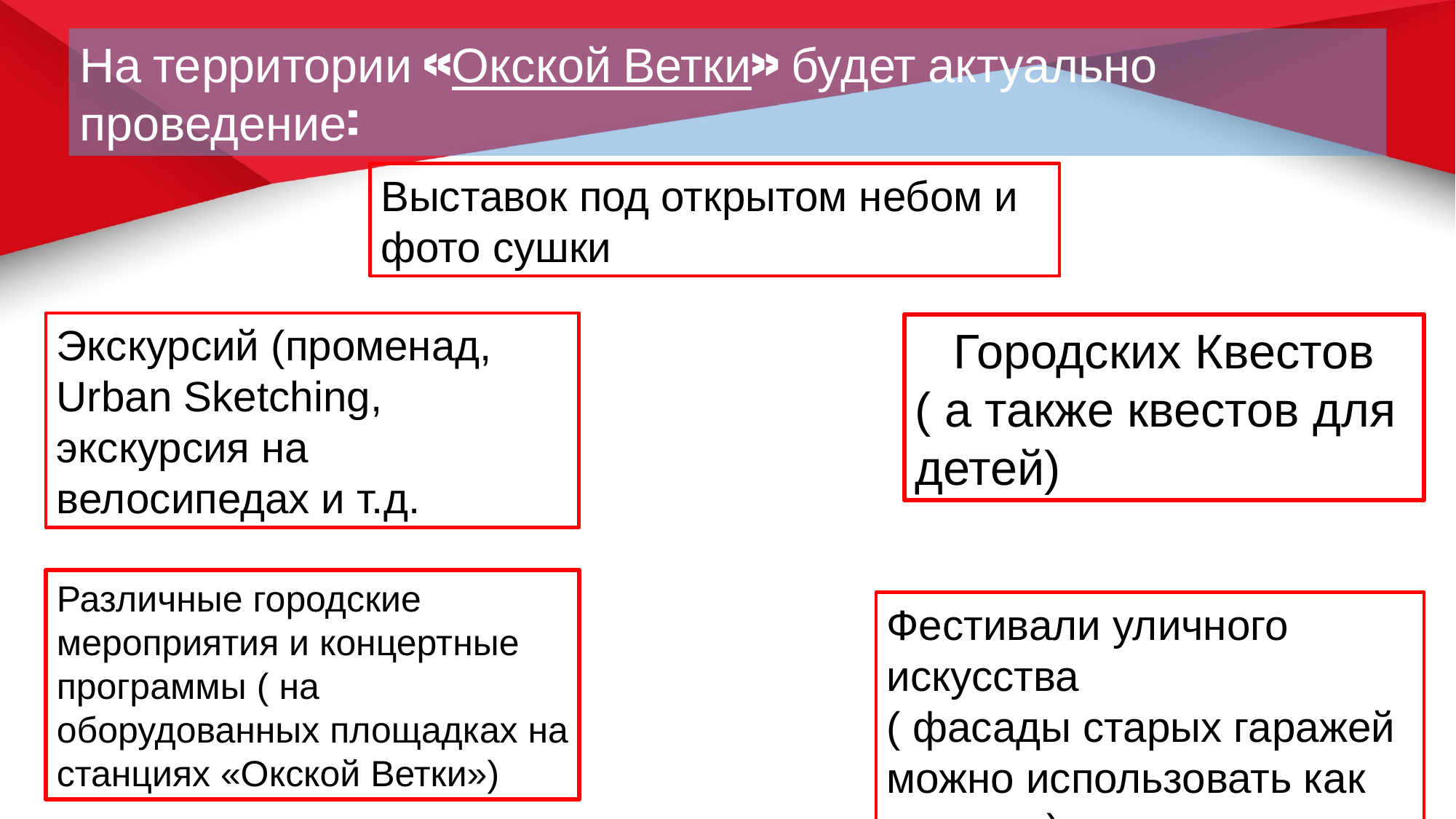

На территории «Окской Ветки» будет актуально проведение:
Выставок под открытом небом и фото сушки
Экскурсий (променад, Urban Sketching, экскурсия на велосипедах и т.д.
Городских Квестов
( а также квестов для детей)
Различные городские мероприятия и концертные программы ( на оборудованных площадках на станциях «Окской Ветки»)
Фестивали уличного искусства
( фасады старых гаражей можно использовать как полотна)